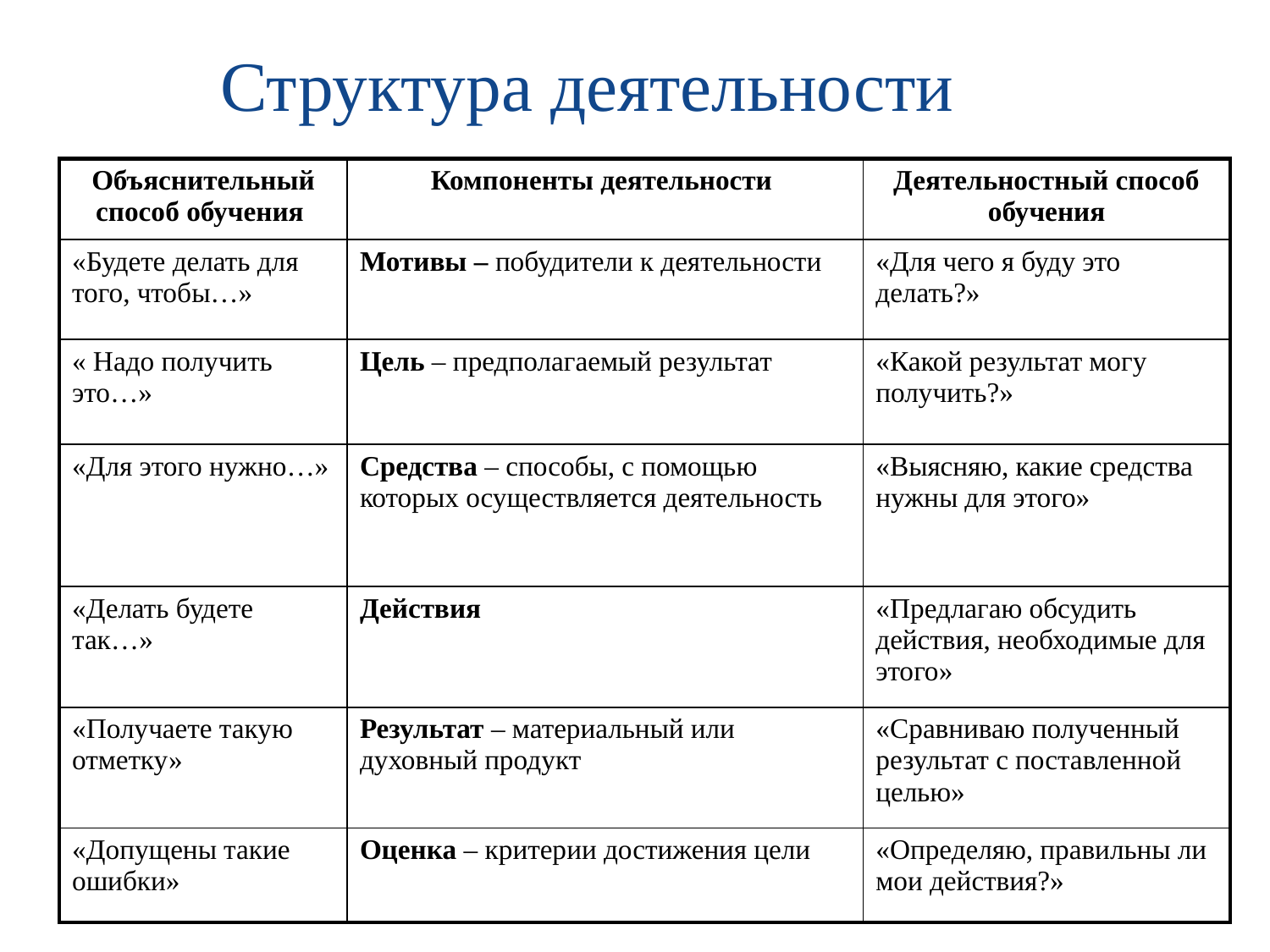

# Структура деятельности
| Объяснительный способ обучения | Компоненты деятельности | Деятельностный способ обучения |
| --- | --- | --- |
| «Будете делать для того, чтобы…» | Мотивы – побудители к деятельности | «Для чего я буду это делать?» |
| « Надо получить это…» | Цель – предполагаемый результат | «Какой результат могу получить?» |
| «Для этого нужно…» | Средства – способы, с помощью которых осуществляется деятельность | «Выясняю, какие средства нужны для этого» |
| «Делать будете так…» | Действия | «Предлагаю обсудить действия, необходимые для этого» |
| «Получаете такую отметку» | Результат – материальный или духовный продукт | «Сравниваю полученный результат с поставленной целью» |
| «Допущены такие ошибки» | Оценка – критерии достижения цели | «Определяю, правильны ли мои действия?» |